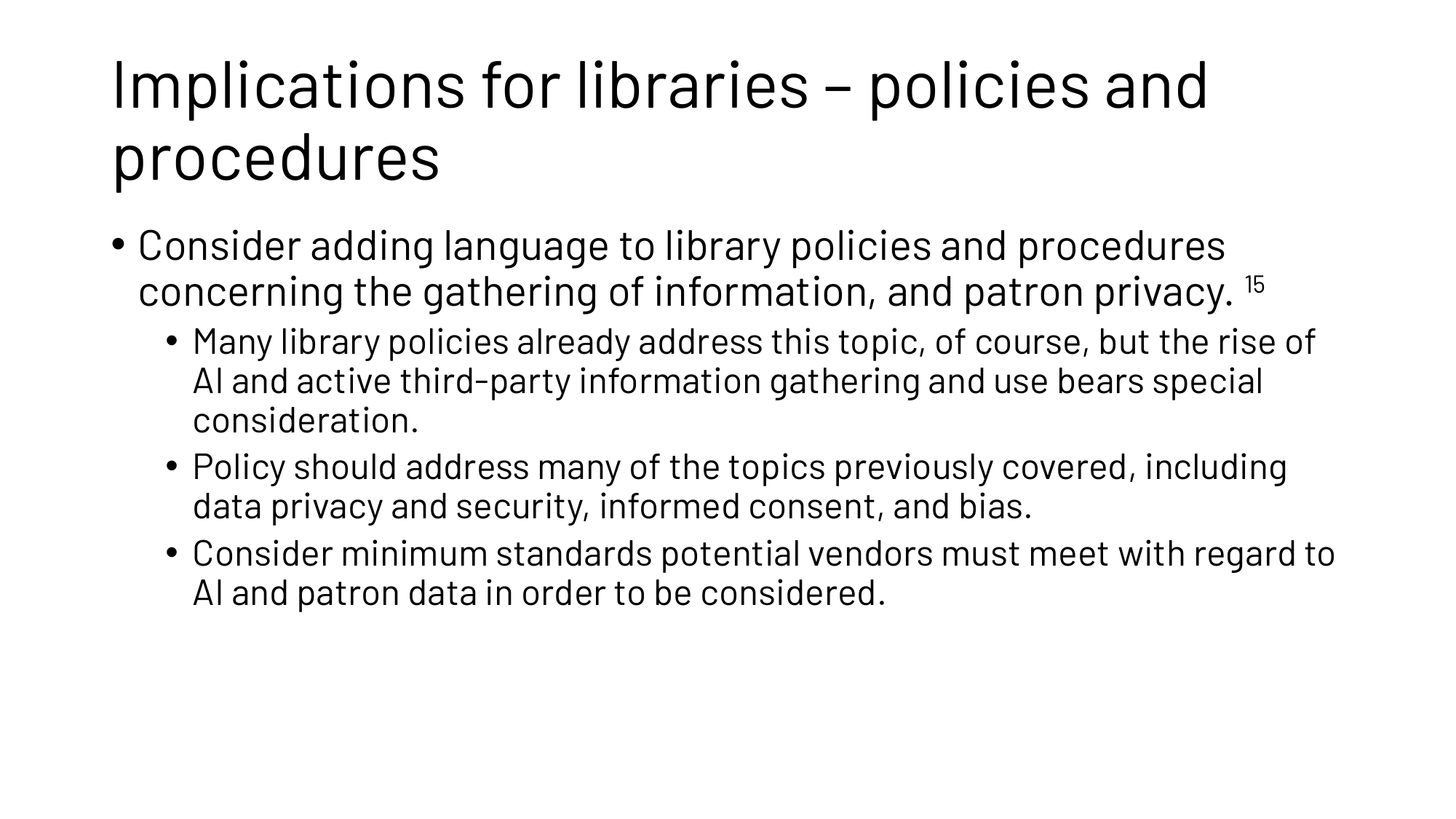

# Implications for libraries – policies and procedures
Consider adding language to library policies and procedures concerning the gathering of information, and patron privacy. 15
Many library policies already address this topic, of course, but the rise of AI and active third-party information gathering and use bears special consideration.
Policy should address many of the topics previously covered, including data privacy and security, informed consent, and bias.
Consider minimum standards potential vendors must meet with regard to AI and patron data in order to be considered.